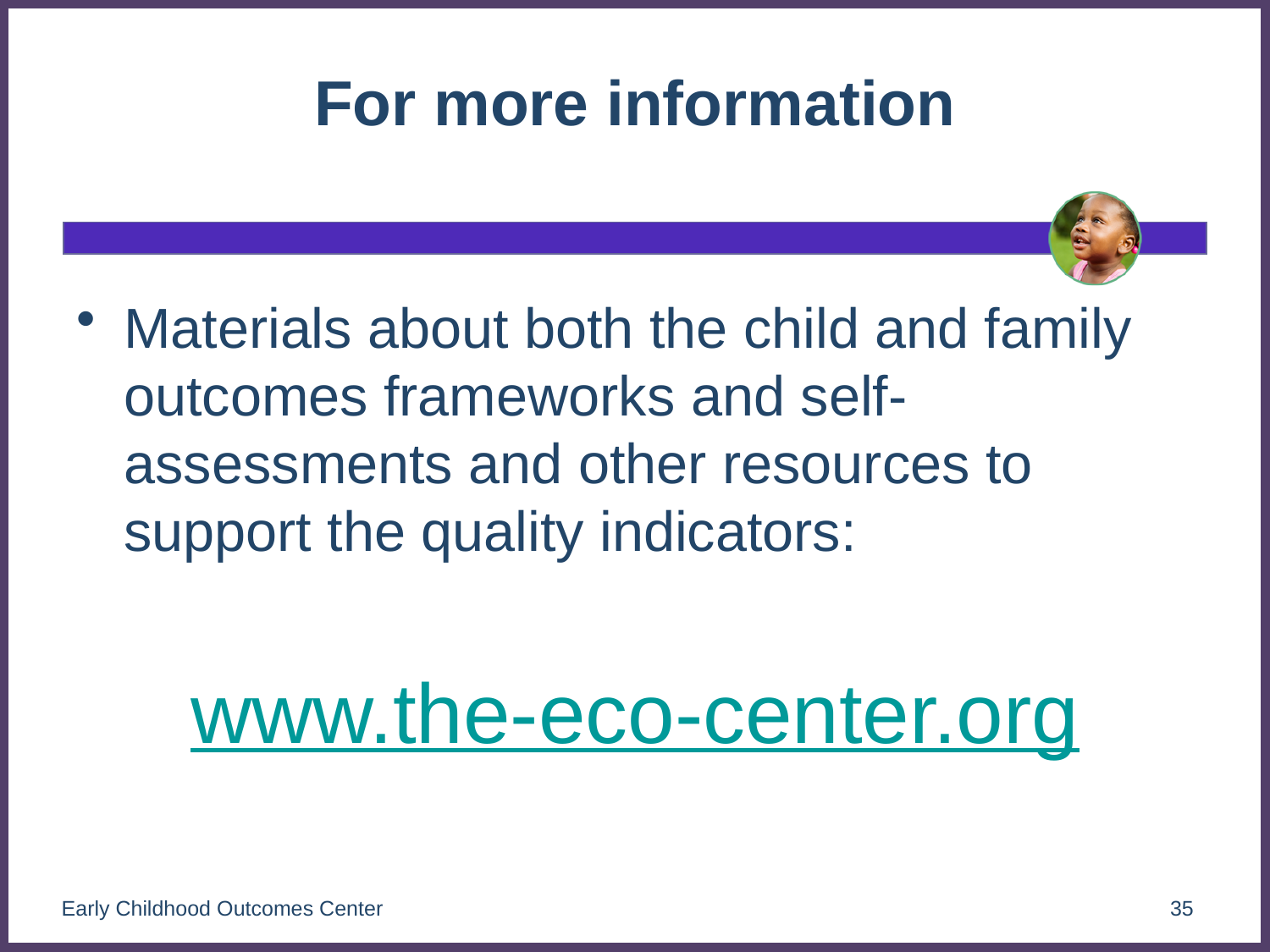

# For more information
Materials about both the child and family outcomes frameworks and self-assessments and other resources to support the quality indicators:

www.the-eco-center.org
Early Childhood Outcomes Center
35